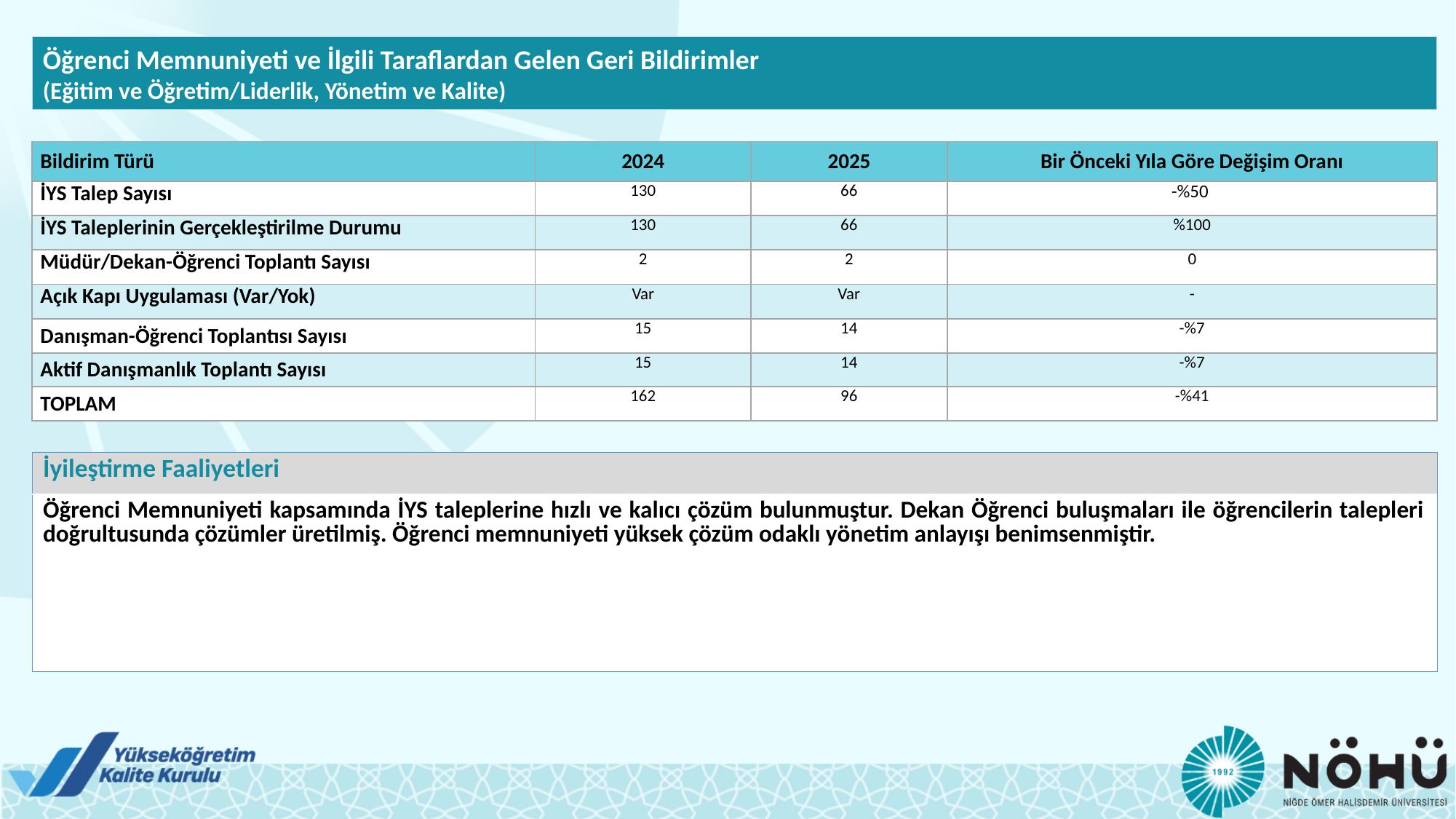

Öğrenci Memnuniyeti ve İlgili Taraflardan Gelen Geri Bildirimler
(Eğitim ve Öğretim/Liderlik, Yönetim ve Kalite)
| Bildirim Türü | 2024 | 2025 | Bir Önceki Yıla Göre Değişim Oranı |
| --- | --- | --- | --- |
| İYS Talep Sayısı | 130 | 66 | -%50 |
| İYS Taleplerinin Gerçekleştirilme Durumu | 130 | 66 | %100 |
| Müdür/Dekan-Öğrenci Toplantı Sayısı | 2 | 2 | 0 |
| Açık Kapı Uygulaması (Var/Yok) | Var | Var | - |
| Danışman-Öğrenci Toplantısı Sayısı | 15 | 14 | -%7 |
| Aktif Danışmanlık Toplantı Sayısı | 15 | 14 | -%7 |
| TOPLAM | 162 | 96 | -%41 |
| İyileştirme Faaliyetleri |
| --- |
| Öğrenci Memnuniyeti kapsamında İYS taleplerine hızlı ve kalıcı çözüm bulunmuştur. Dekan Öğrenci buluşmaları ile öğrencilerin talepleri doğrultusunda çözümler üretilmiş. Öğrenci memnuniyeti yüksek çözüm odaklı yönetim anlayışı benimsenmiştir. |